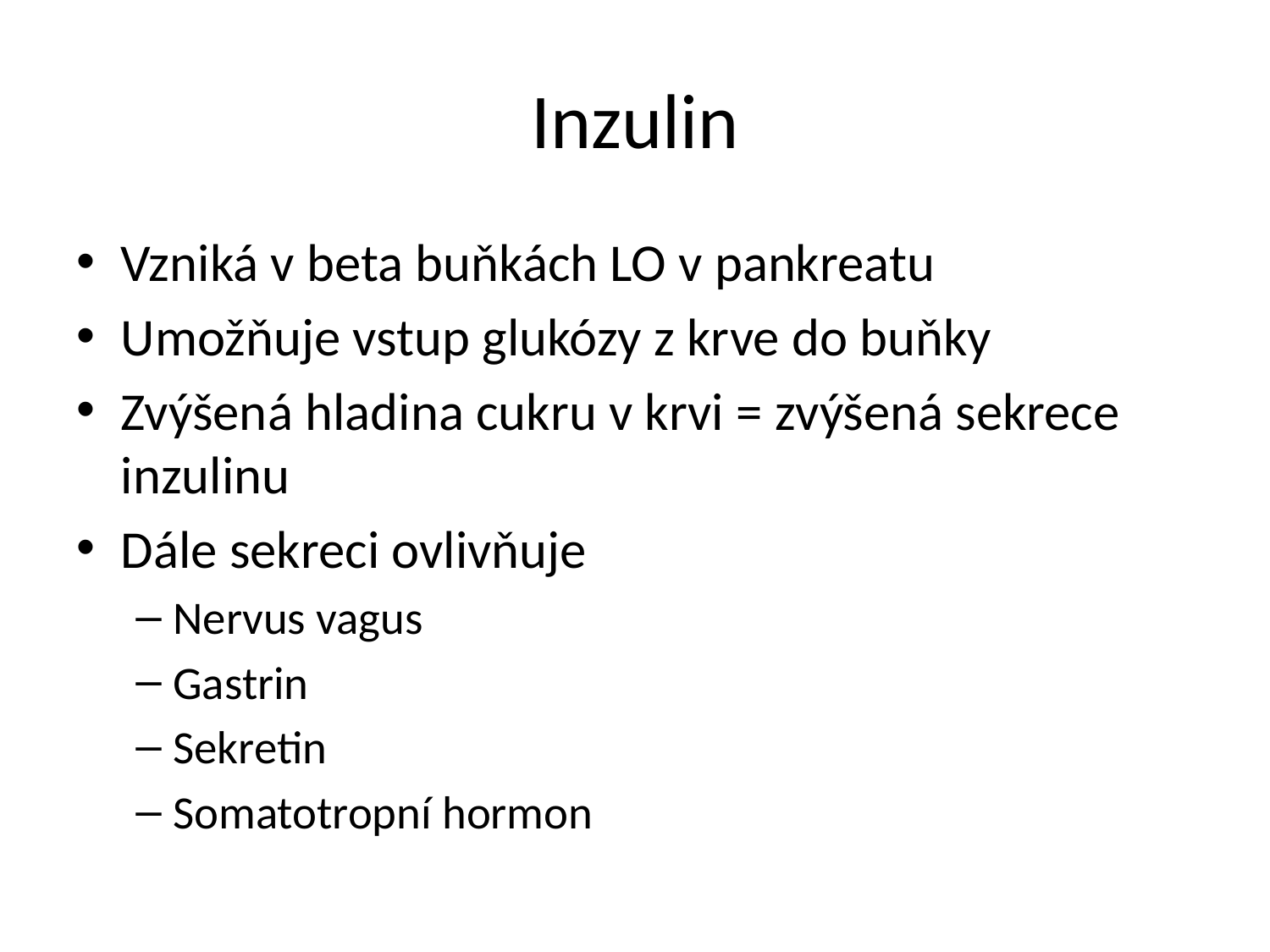

# Inzulin
Vzniká v beta buňkách LO v pankreatu
Umožňuje vstup glukózy z krve do buňky
Zvýšená hladina cukru v krvi = zvýšená sekrece inzulinu
Dále sekreci ovlivňuje
Nervus vagus
Gastrin
Sekretin
Somatotropní hormon